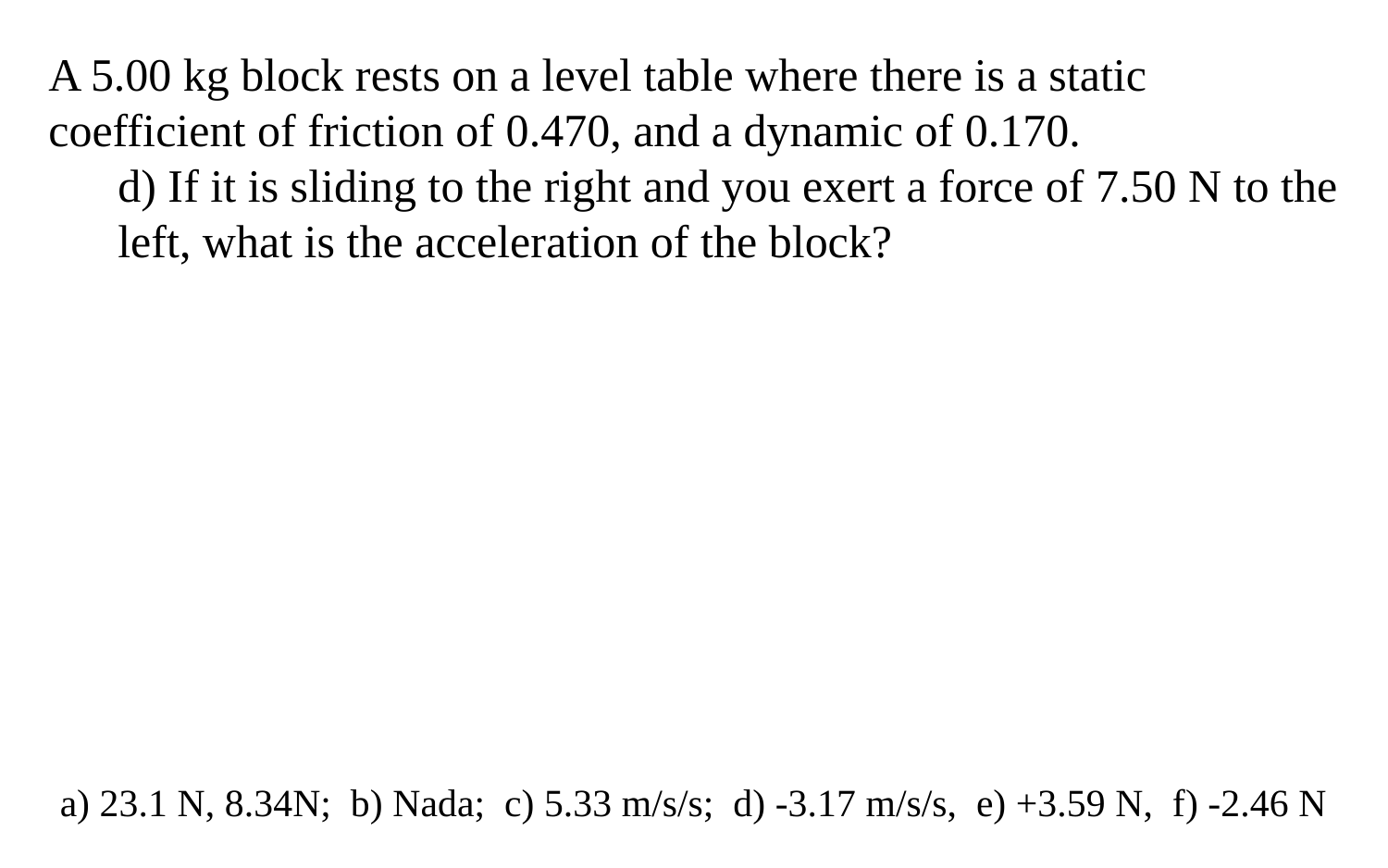

A 5.00 kg block rests on a level table where there is a static coefficient of friction of 0.470, and a dynamic of 0.170.
d) If it is sliding to the right and you exert a force of 7.50 N to the left, what is the acceleration of the block?

a) 23.1 N, 8.34N;  b) Nada;  c) 5.33 m/s/s;  d) -3.17 m/s/s,  e) +3.59 N,  f) -2.46 N